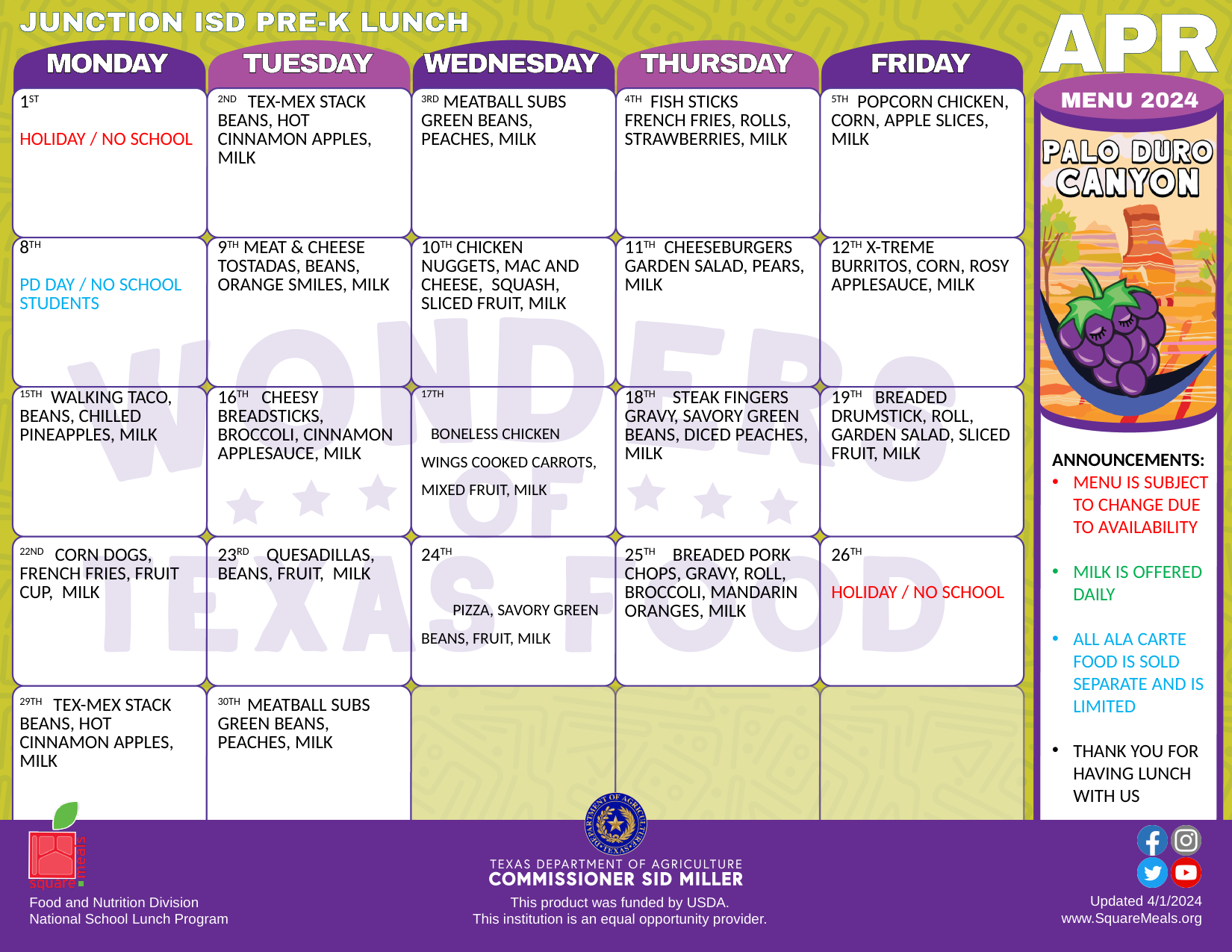

JUNCTION ISD PRE-K LUNCH
| MONDAY | TUESDAY | WEDNESDAY | THURSDAY | FRIDAY |
| --- | --- | --- | --- | --- |
| 1ST HOLIDAY / NO SCHOOL | 2ND TEX-MEX STACK BEANS, HOT CINNAMON APPLES, MILK | 3RD MEATBALL SUBS GREEN BEANS, PEACHES, MILK | 4TH FISH STICKS FRENCH FRIES, ROLLS, STRAWBERRIES, MILK | 5TH POPCORN CHICKEN, CORN, APPLE SLICES, MILK |
| 8TH PD DAY / NO SCHOOL STUDENTS | 9TH MEAT & CHEESE TOSTADAS, BEANS, ORANGE SMILES, MILK | 10TH CHICKEN NUGGETS, MAC AND CHEESE, SQUASH, SLICED FRUIT, MILK | 11TH CHEESEBURGERS GARDEN SALAD, PEARS, MILK | 12TH X-TREME BURRITOS, CORN, ROSY APPLESAUCE, MILK |
| 15TH WALKING TACO, BEANS, CHILLED PINEAPPLES, MILK | 16TH CHEESY BREADSTICKS, BROCCOLI, CINNAMON APPLESAUCE, MILK | 17TH BONELESS CHICKEN WINGS COOKED CARROTS, MIXED FRUIT, MILK | 18TH STEAK FINGERS GRAVY, SAVORY GREEN BEANS, DICED PEACHES, MILK | 19TH BREADED DRUMSTICK, ROLL, GARDEN SALAD, SLICED FRUIT, MILK |
| 22ND CORN DOGS, FRENCH FRIES, FRUIT CUP, MILK | 23RD QUESADILLAS, BEANS, FRUIT, MILK | 24TH PIZZA, SAVORY GREEN BEANS, FRUIT, MILK | 25TH BREADED PORK CHOPS, GRAVY, ROLL, BROCCOLI, MANDARIN ORANGES, MILK | 26TH HOLIDAY / NO SCHOOL |
| 29TH TEX-MEX STACK BEANS, HOT CINNAMON APPLES, MILK | 30TH MEATBALL SUBS GREEN BEANS, PEACHES, MILK |  |  |  |
APR
MENU 2024
ANNOUNCEMENTS:
MENU IS SUBJECT TO CHANGE DUE TO AVAILABILITY

MILK IS OFFERED DAILY

ALL ALA CARTE FOOD IS SOLD SEPARATE AND IS LIMITED

THANK YOU FOR HAVING LUNCH WITH US
Updated 4/1/2024
www.SquareMeals.org